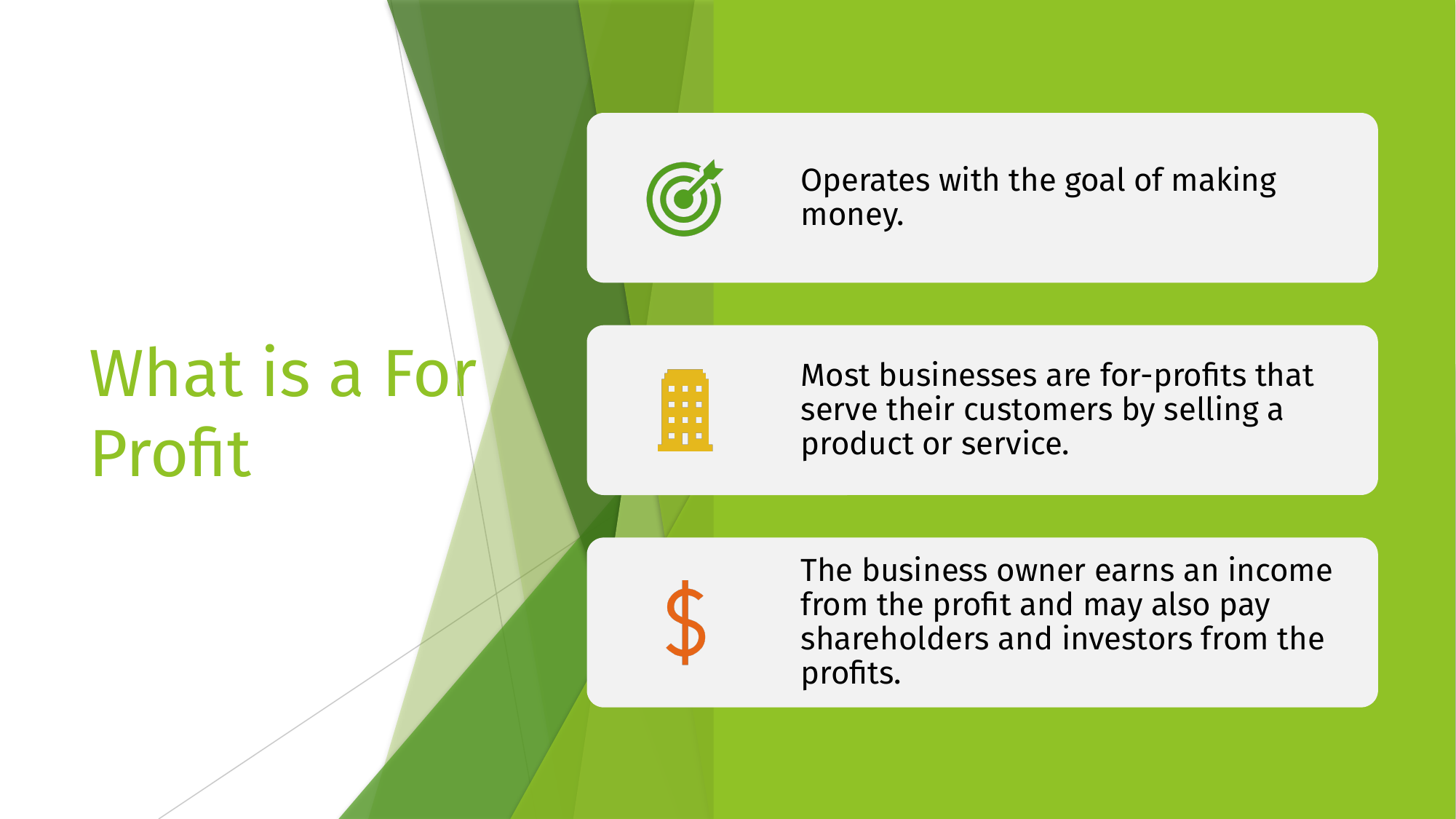

Operates with the goal of making money.
Most businesses are for-profits that serve their customers by selling a product or service.
The business owner earns an income from the profit and may also pay shareholders and investors from the profits.
# What is a For Profit
Copyright O|Miga, Inc 2024